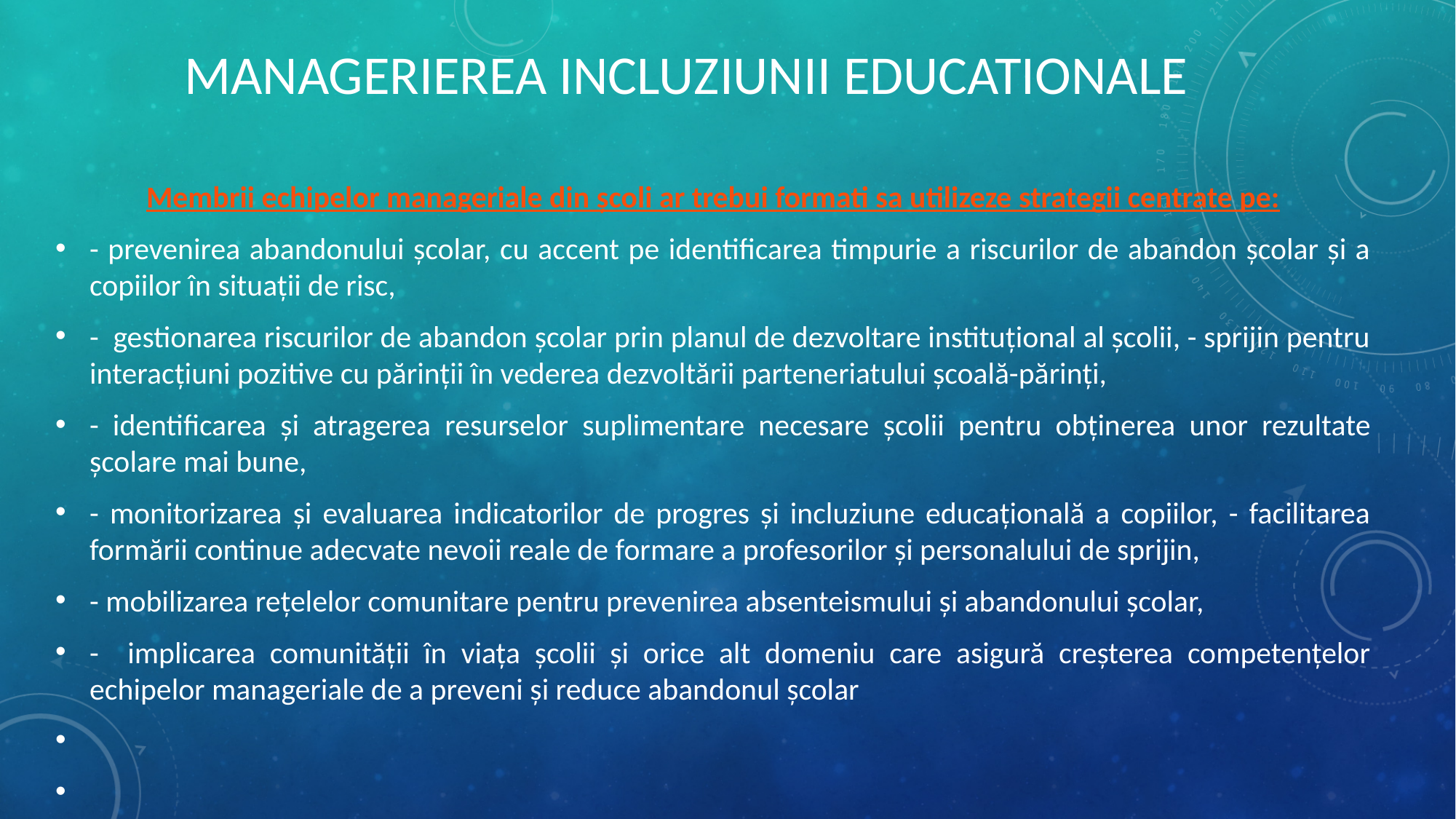

# MANAGERIEREA INCLUZIUNII EDUCATIONALE
Membrii echipelor manageriale din școli ar trebui formati sa utilizeze strategii centrate pe:
- prevenirea abandonului școlar, cu accent pe identificarea timpurie a riscurilor de abandon școlar și a copiilor în situații de risc,
-  gestionarea riscurilor de abandon școlar prin planul de dezvoltare instituțional al școlii, - sprijin pentru interacțiuni pozitive cu părinții în vederea dezvoltării parteneriatului școală-părinți,
- identificarea și atragerea resurselor suplimentare necesare școlii pentru obținerea unor rezultate școlare mai bune,
- monitorizarea și evaluarea indicatorilor de progres și incluziune educațională a copiilor, - facilitarea formării continue adecvate nevoii reale de formare a profesorilor și personalului de sprijin,
- mobilizarea rețelelor comunitare pentru prevenirea absenteismului și abandonului școlar,
-  implicarea comunității în viața școlii și orice alt domeniu care asigură creșterea competențelor echipelor manageriale de a preveni și reduce abandonul școlar